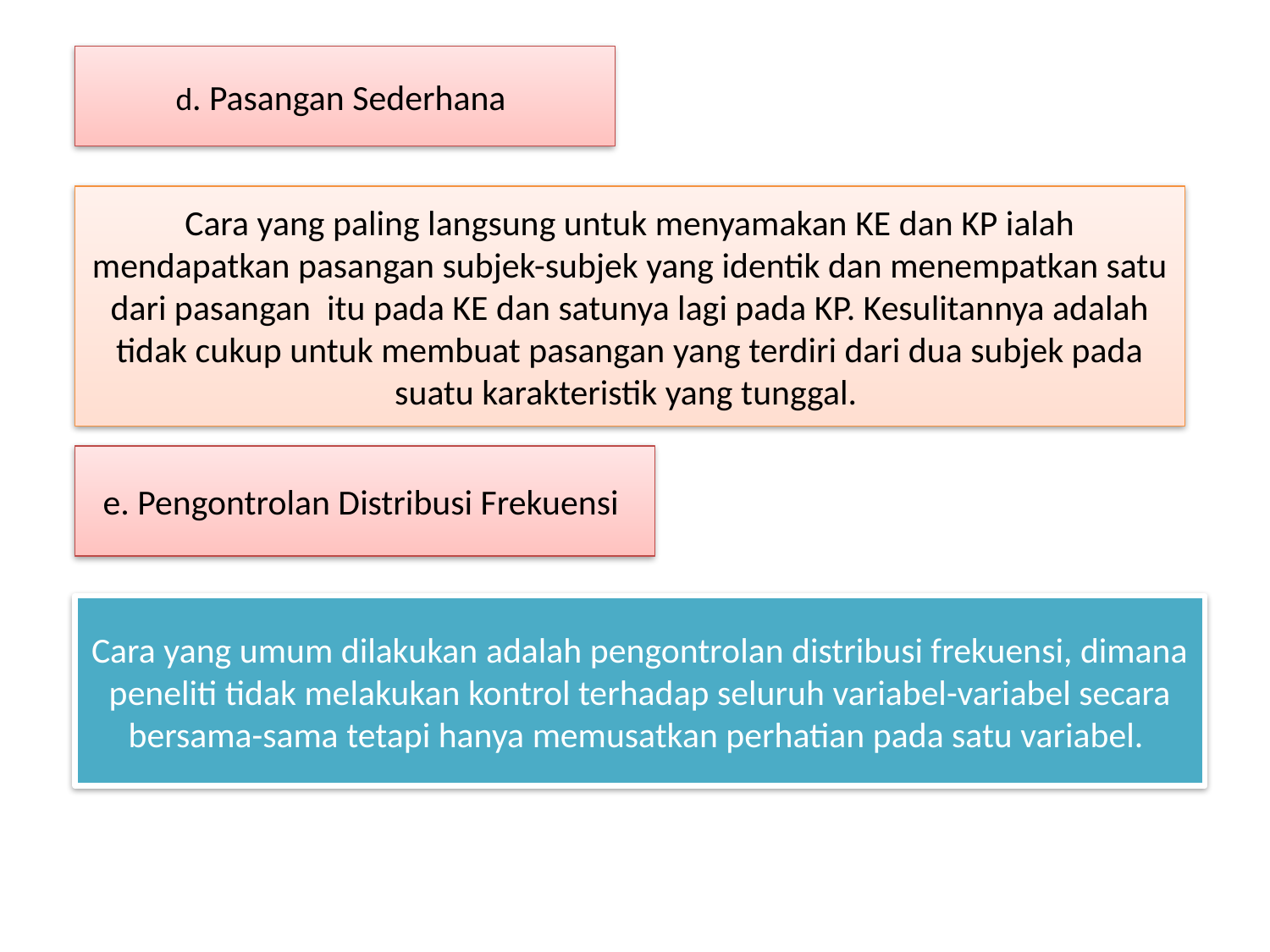

#
d. Pasangan Sederhana

Cara yang paling langsung untuk menyamakan KE dan KP ialah mendapatkan pasangan subjek-subjek yang identik dan menempatkan satu dari pasangan  itu pada KE dan satunya lagi pada KP. Kesulitannya adalah tidak cukup untuk membuat pasangan yang terdiri dari dua subjek pada suatu karakteristik yang tunggal.
e. Pengontrolan Distribusi Frekuensi
Cara yang umum dilakukan adalah pengontrolan distribusi frekuensi, dimana peneliti tidak melakukan kontrol terhadap seluruh variabel-variabel secara bersama-sama tetapi hanya memusatkan perhatian pada satu variabel.